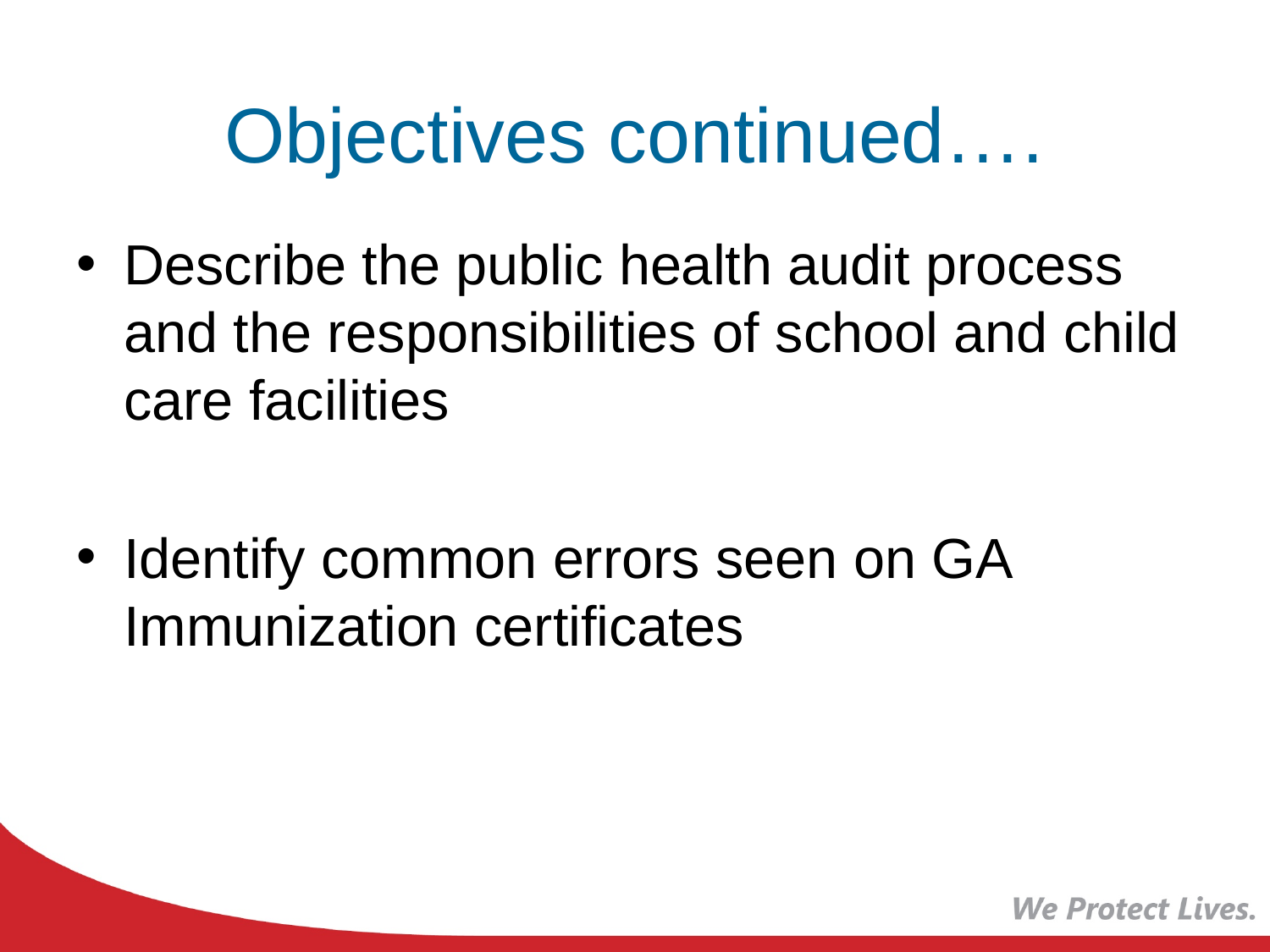

# Objectives continued….
Describe the public health audit process and the responsibilities of school and child care facilities

Identify common errors seen on GA Immunization certificates